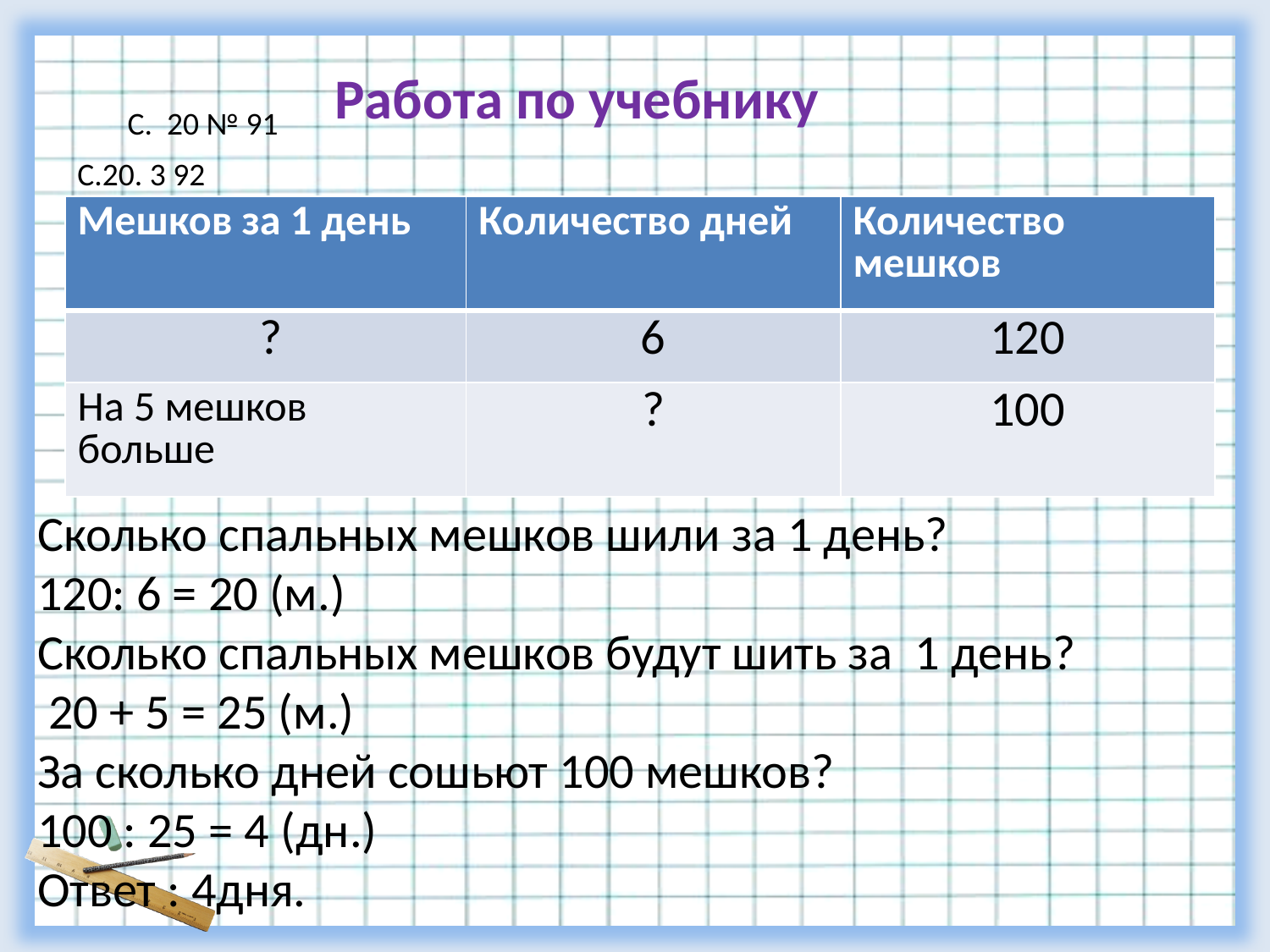

Работа по учебнику
С.  20 № 91
С.20. 3 92
| Мешков за 1 день | Количество дней | Количество мешков |
| --- | --- | --- |
| ? | 6 | 120 |
| На 5 мешков больше | ? | 100 |
Сколько спальных мешков шили за 1 день?
120: 6 = 20 (м.)
Сколько спальных мешков будут шить за  1 день?
 20 + 5 = 25 (м.)
За сколько дней сошьют 100 мешков?
100 : 25 = 4 (дн.)
Ответ : 4дня.